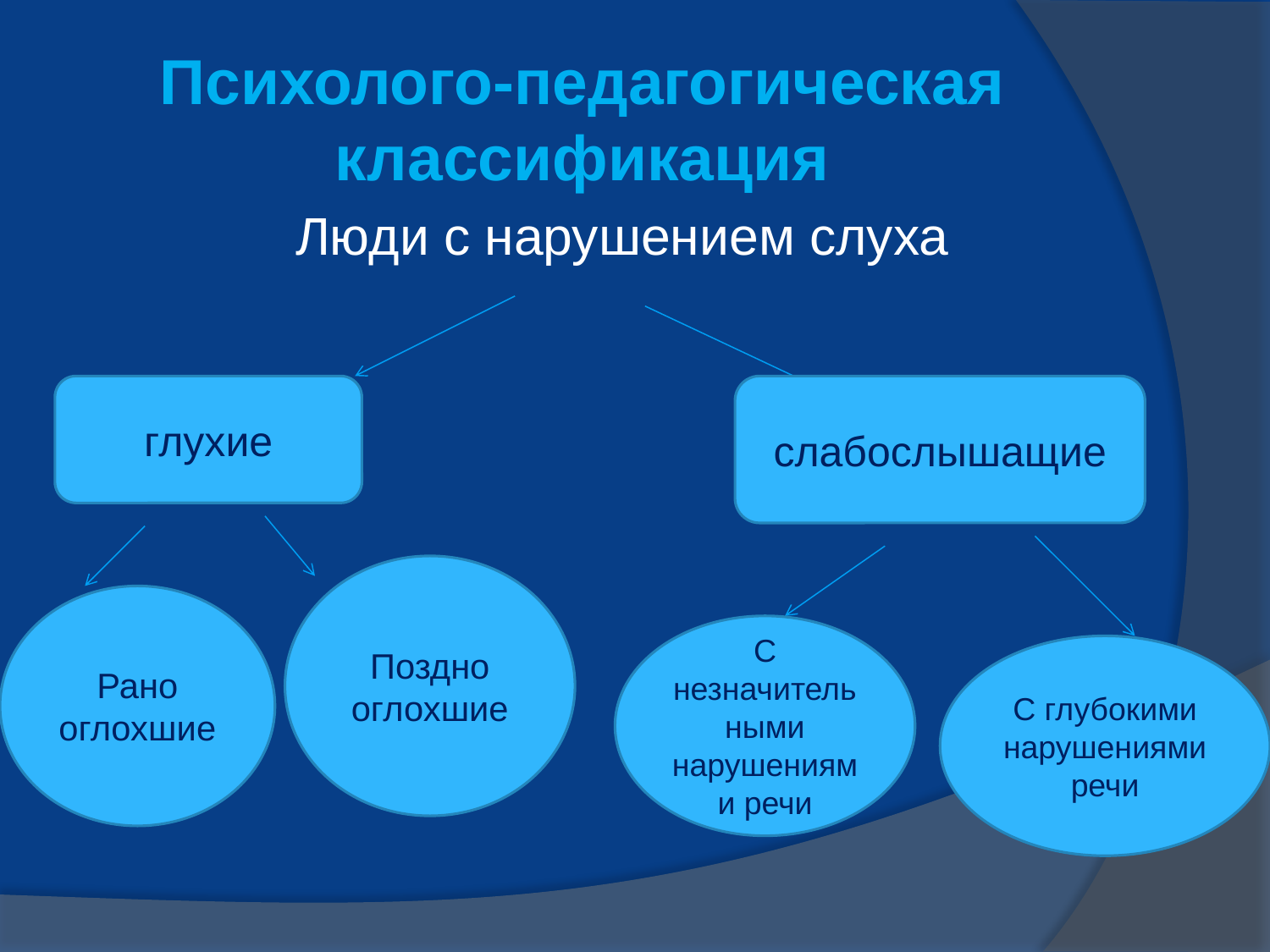

# Психолого-педагогическая классификация
Люди с нарушением слуха

глухие
слабослышащие
Поздно
оглохшие
Рано
оглохшие
С незначительными нарушениями речи
С глубокими нарушениями речи